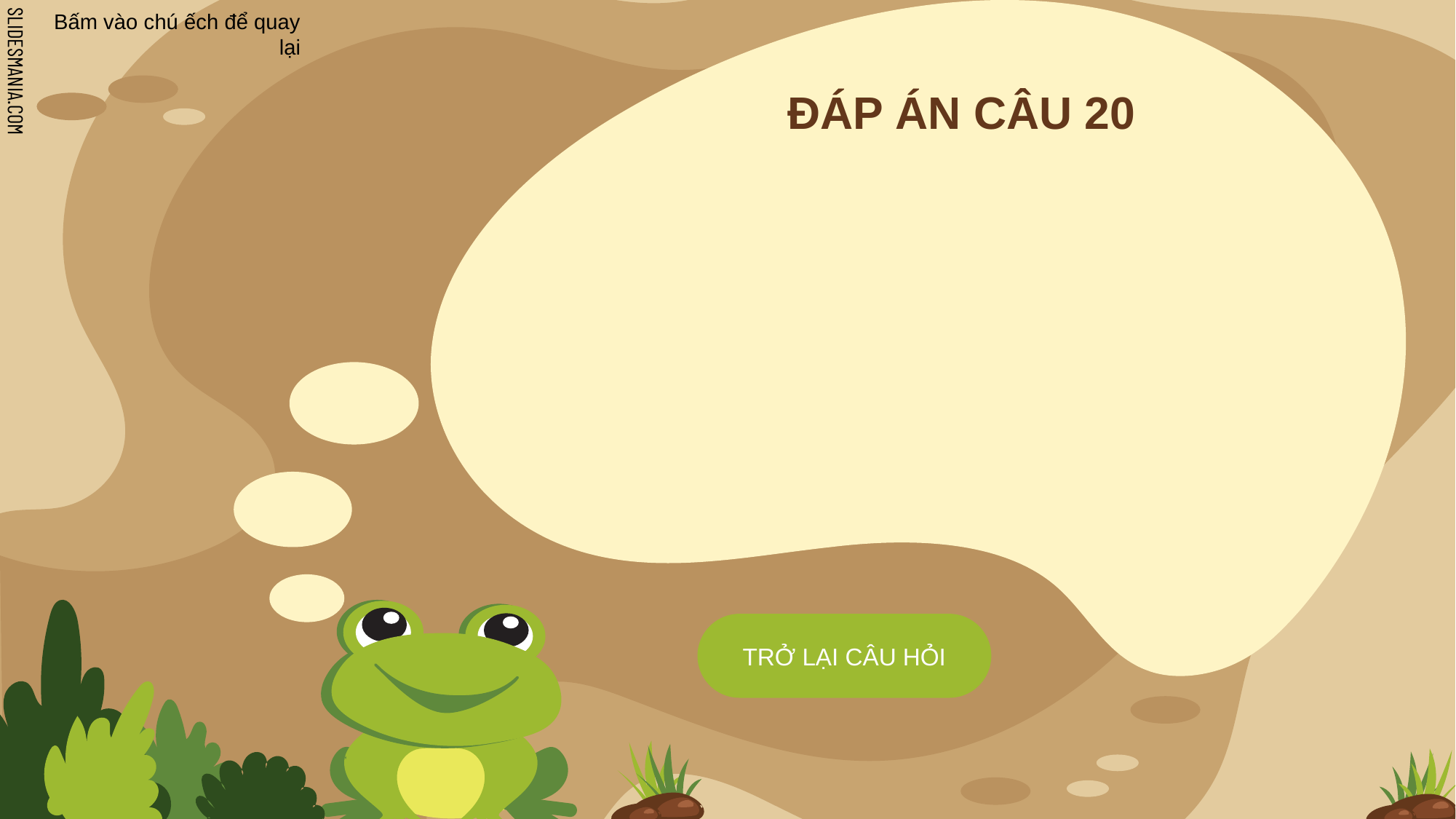

# ĐÁP ÁN CÂU 20

TRỞ LẠI CÂU HỎI